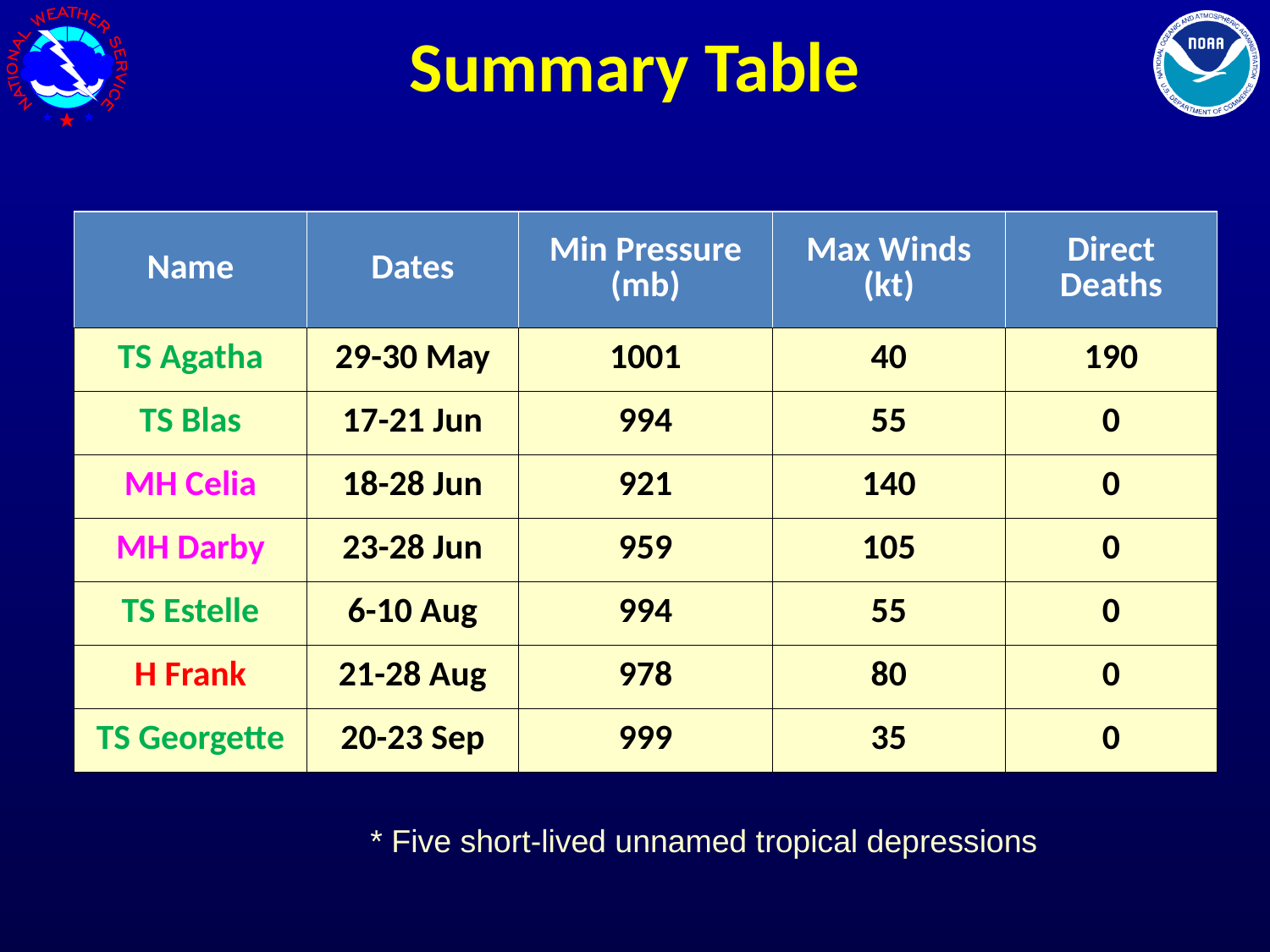

# Summary Table
| Name | Dates | Min Pressure (mb) | Max Winds (kt) | Direct Deaths |
| --- | --- | --- | --- | --- |
| TS Agatha | 29-30 May | 1001 | 40 | 190 |
| TS Blas | 17-21 Jun | 994 | 55 | 0 |
| MH Celia | 18-28 Jun | 921 | 140 | 0 |
| MH Darby | 23-28 Jun | 959 | 105 | 0 |
| TS Estelle | 6-10 Aug | 994 | 55 | 0 |
| H Frank | 21-28 Aug | 978 | 80 | 0 |
| TS Georgette | 20-23 Sep | 999 | 35 | 0 |
* Five short-lived unnamed tropical depressions